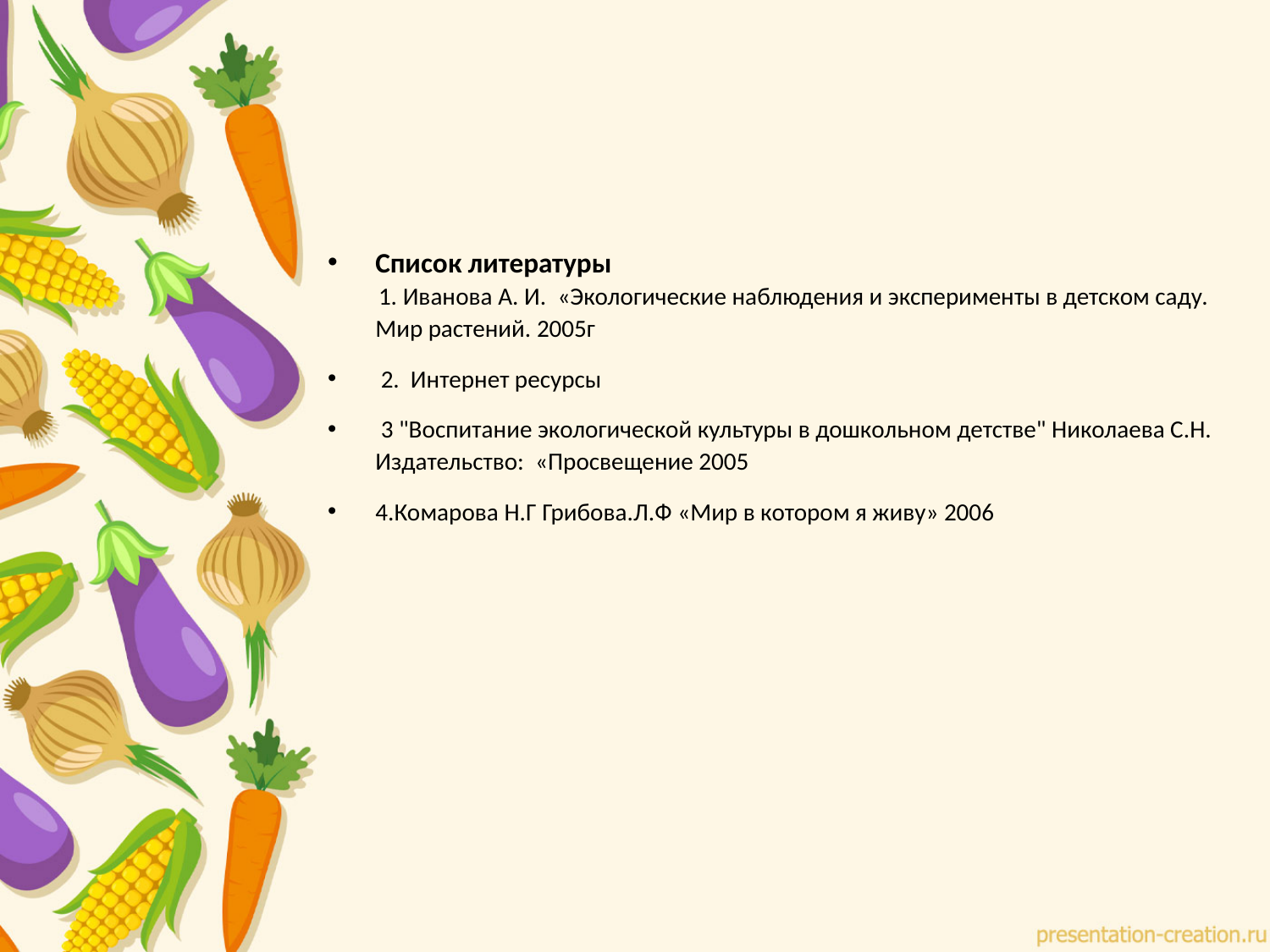

Список литературы
 1. Иванова А. И.  «Экологические наблюдения и эксперименты в детском саду. Мир растений. 2005г
 2.  Интернет ресурсы
 3 "Воспитание экологической культуры в дошкольном детстве" Николаева С.Н. Издательство:  «Просвещение 2005
4.Комарова Н.Г Грибова.Л.Ф «Мир в котором я живу» 2006